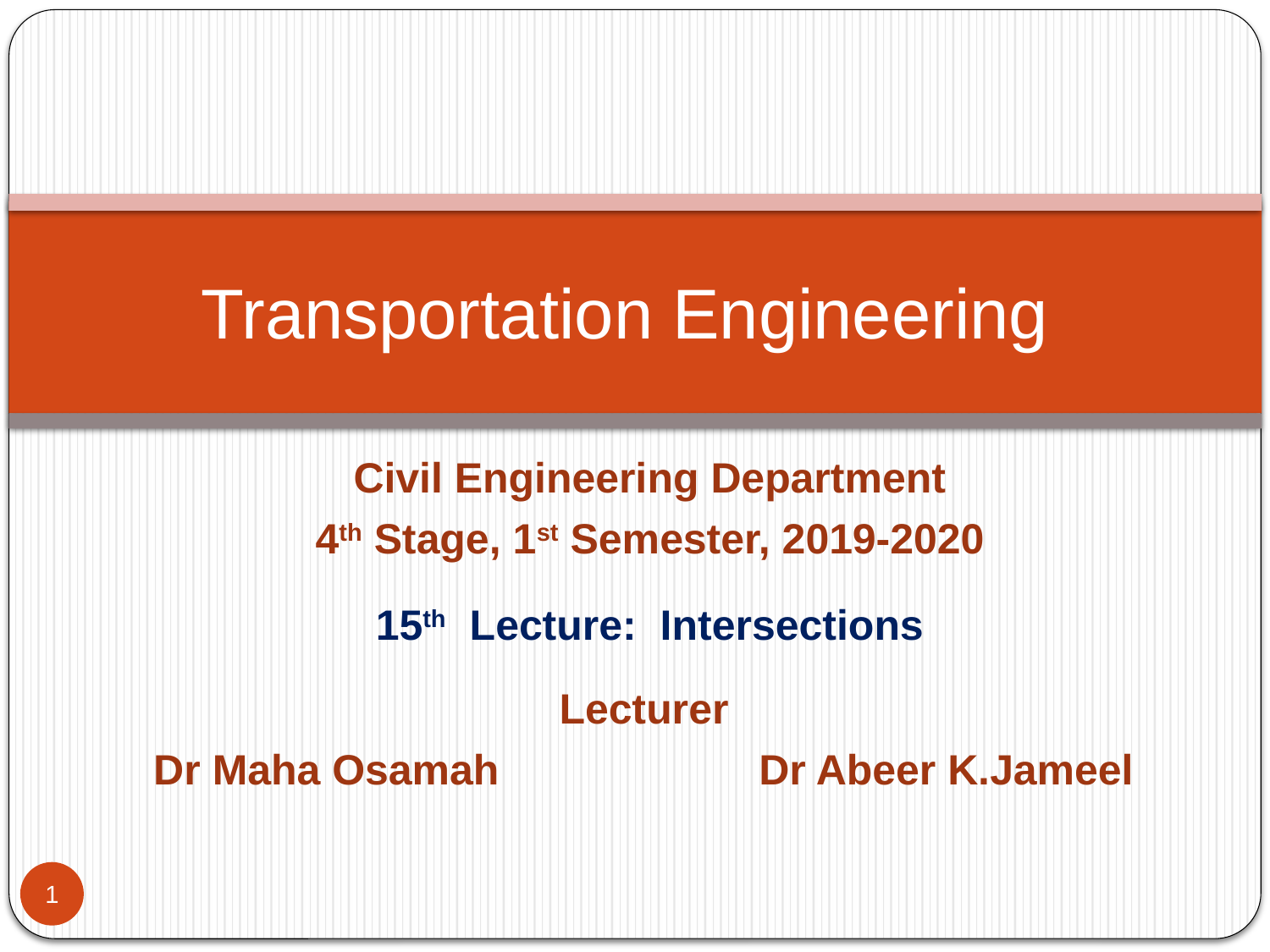

# Transportation Engineering
Civil Engineering Department
4th Stage, 1st Semester, 2019-2020

15th  Lecture:  Intersections

Lecturer
Dr Maha Osamah                      Dr Abeer K.Jameel

1